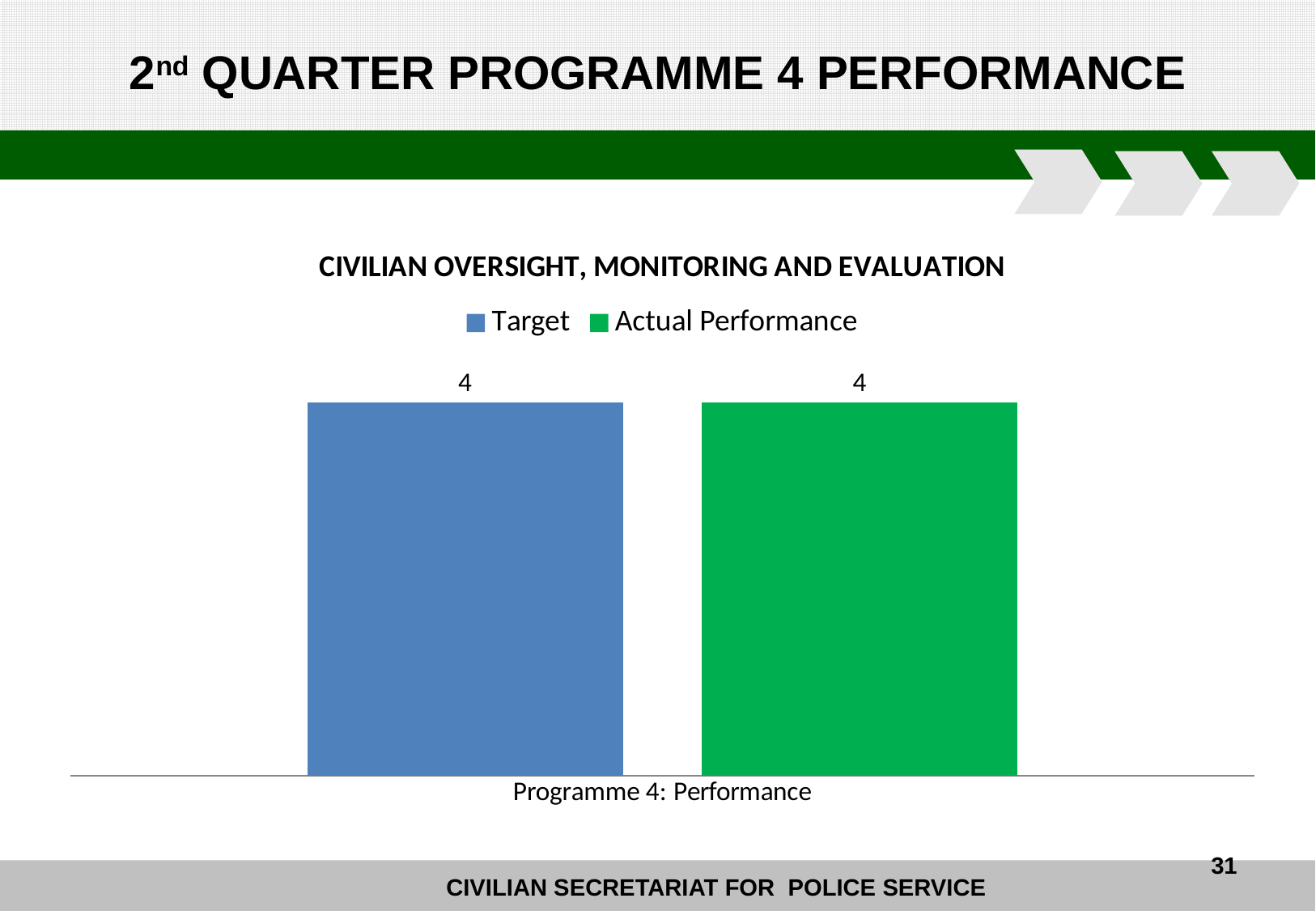

# 2nd QUARTER PROGRAMME 4 PERFORMANCE

### Chart: CIVILIAN OVERSIGHT, MONITORING AND EVALUATION

| Category | Target | Actual Performance |
|---|---|---|
| Programme 4: Performance | 4.0 | 4.0 |
31